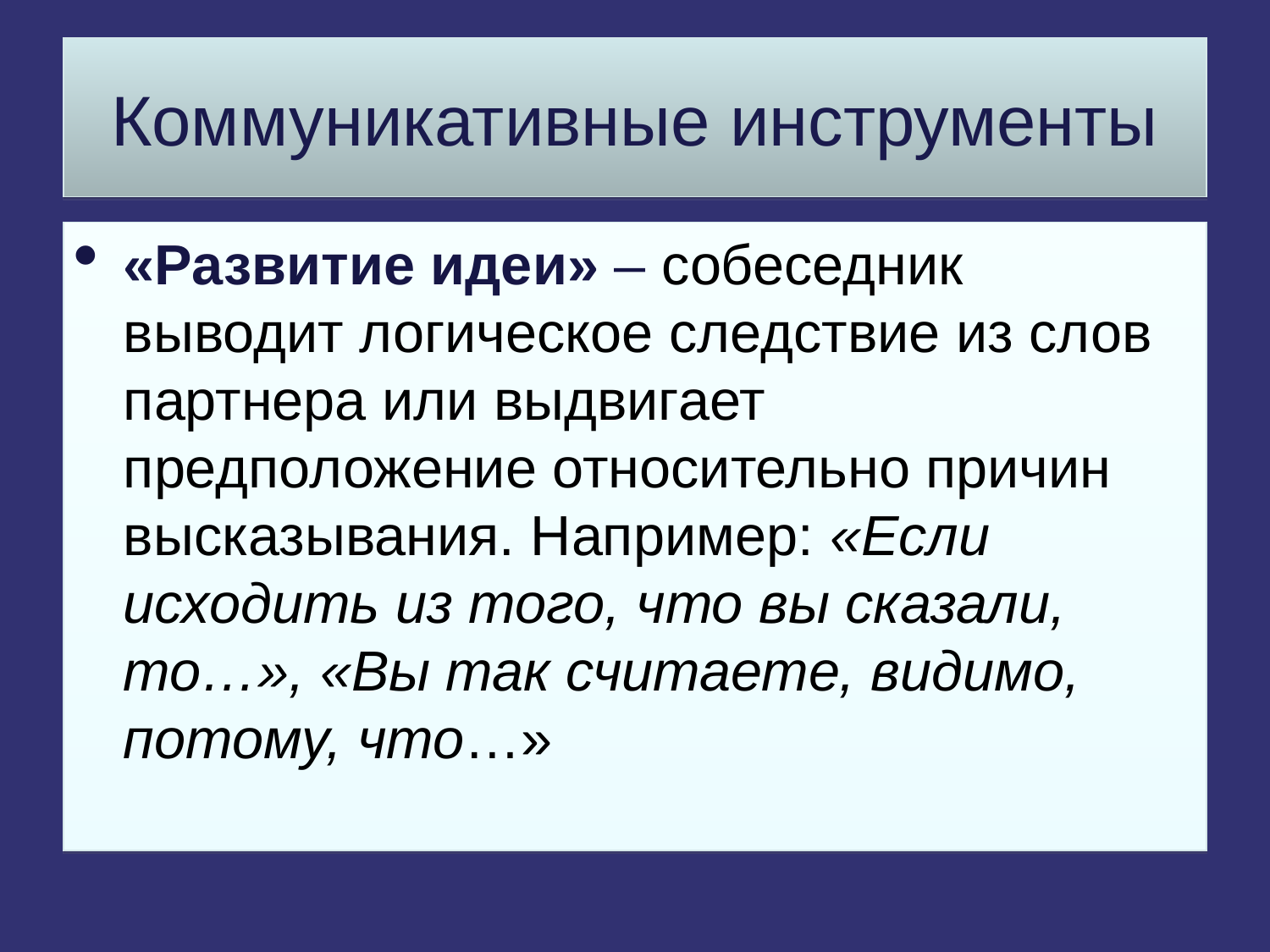

Коммуникативные инструменты
«Развитие идеи» – собеседник выводит логическое следствие из слов партнера или выдвигает предположение относительно причин высказывания. Например: «Если исходить из того, что вы сказали, то…», «Вы так считаете, видимо, потому, что…»